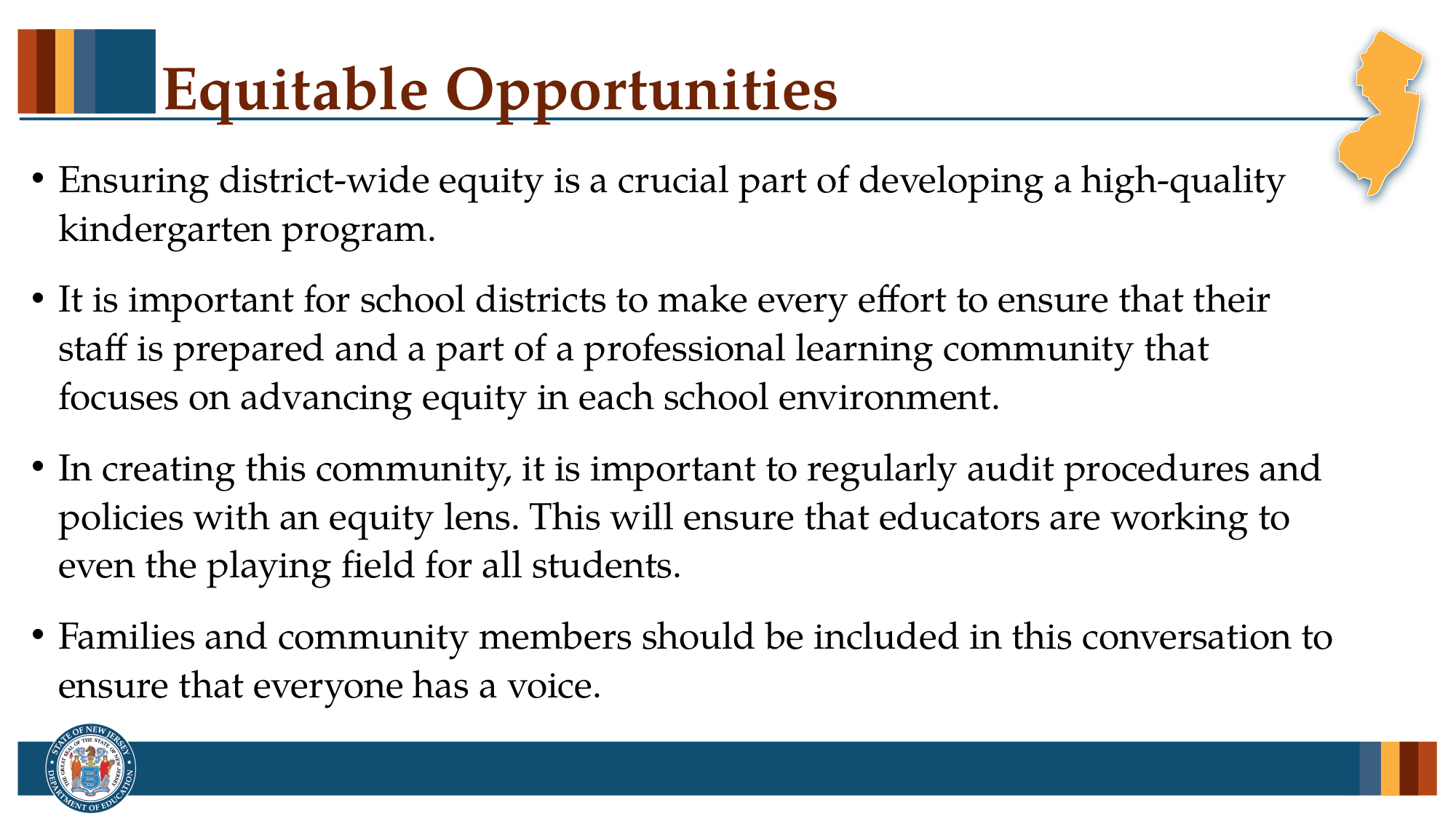

# Equitable Opportunities
Ensuring district-wide equity is a crucial part of developing a high-quality kindergarten program.
It is important for school districts to make every effort to ensure that their staff is prepared and a part of a professional learning community that focuses on advancing equity in each school environment.
In creating this community, it is important to regularly audit procedures and policies with an equity lens. This will ensure that educators are working to even the playing field for all students.
Families and community members should be included in this conversation to ensure that everyone has a voice.